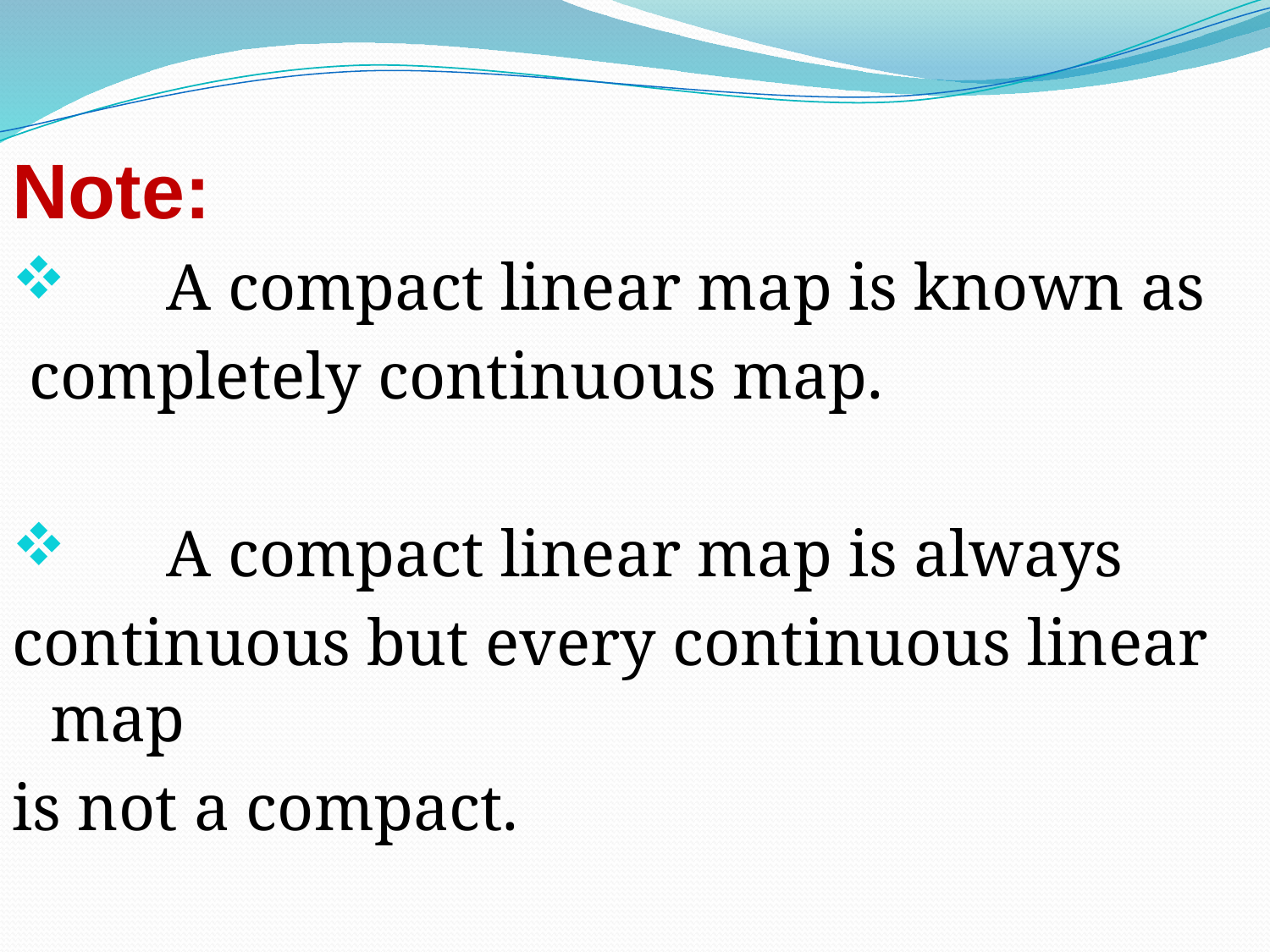

Note:
      A compact linear map is known as
 completely continuous map.

      A compact linear map is always
continuous but every continuous linear map
is not a compact.